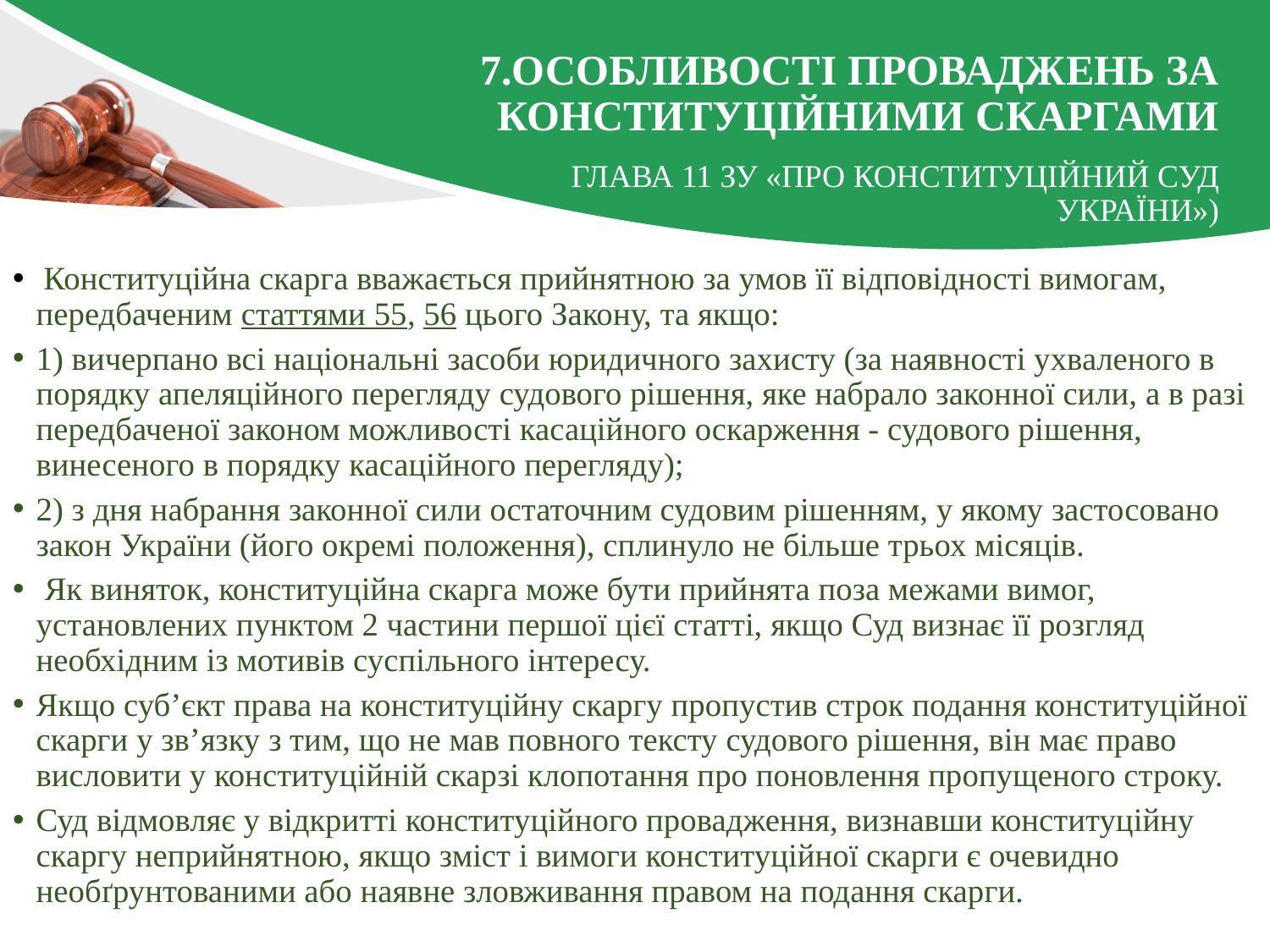

# 7.Особливості проваджень за конституційними скаргами
Глава 11 ЗУ «Про Конституційний Суд України»)
 Конституційна скарга вважається прийнятною за умов її відповідності вимогам, передбаченим статтями 55, 56 цього Закону, та якщо:
1) вичерпано всі національні засоби юридичного захисту (за наявності ухваленого в порядку апеляційного перегляду судового рішення, яке набрало законної сили, а в разі передбаченої законом можливості касаційного оскарження - судового рішення, винесеного в порядку касаційного перегляду);
2) з дня набрання законної сили остаточним судовим рішенням, у якому застосовано закон України (його окремі положення), сплинуло не більше трьох місяців.
 Як виняток, конституційна скарга може бути прийнята поза межами вимог, установлених пунктом 2 частини першої цієї статті, якщо Суд визнає її розгляд необхідним із мотивів суспільного інтересу.
Якщо суб’єкт права на конституційну скаргу пропустив строк подання конституційної скарги у зв’язку з тим, що не мав повного тексту судового рішення, він має право висловити у конституційній скарзі клопотання про поновлення пропущеного строку.
Суд відмовляє у відкритті конституційного провадження, визнавши конституційну скаргу неприйнятною, якщо зміст і вимоги конституційної скарги є очевидно необґрунтованими або наявне зловживання правом на подання скарги.